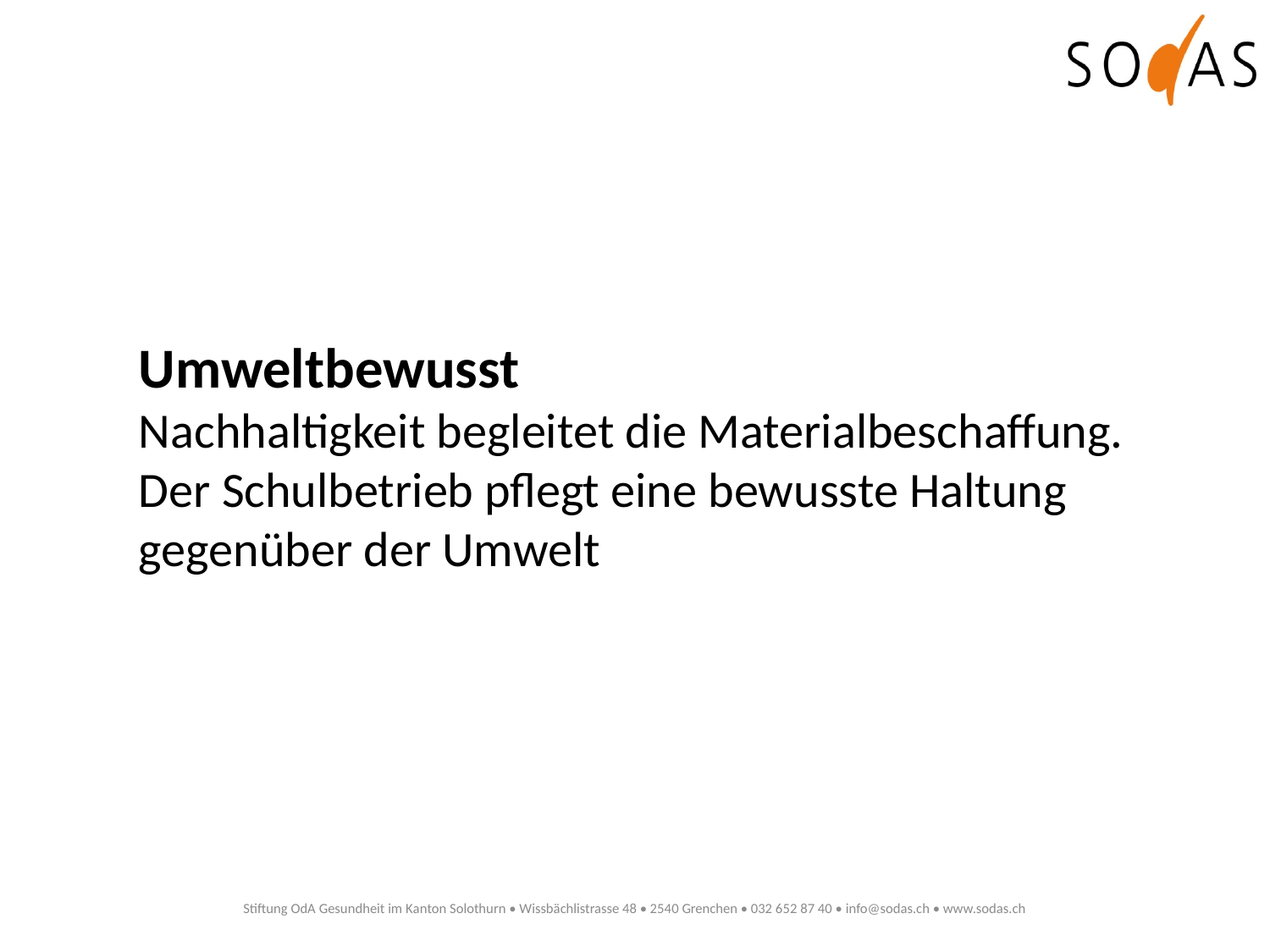

Umweltbewusst
Nachhaltigkeit begleitet die Materialbeschaffung. Der Schulbetrieb pflegt eine bewusste Haltung gegenüber der Umwelt
Stiftung OdA Gesundheit im Kanton Solothurn • Wissbächlistrasse 48 • 2540 Grenchen • 032 652 87 40 • info@sodas.ch • www.sodas.ch